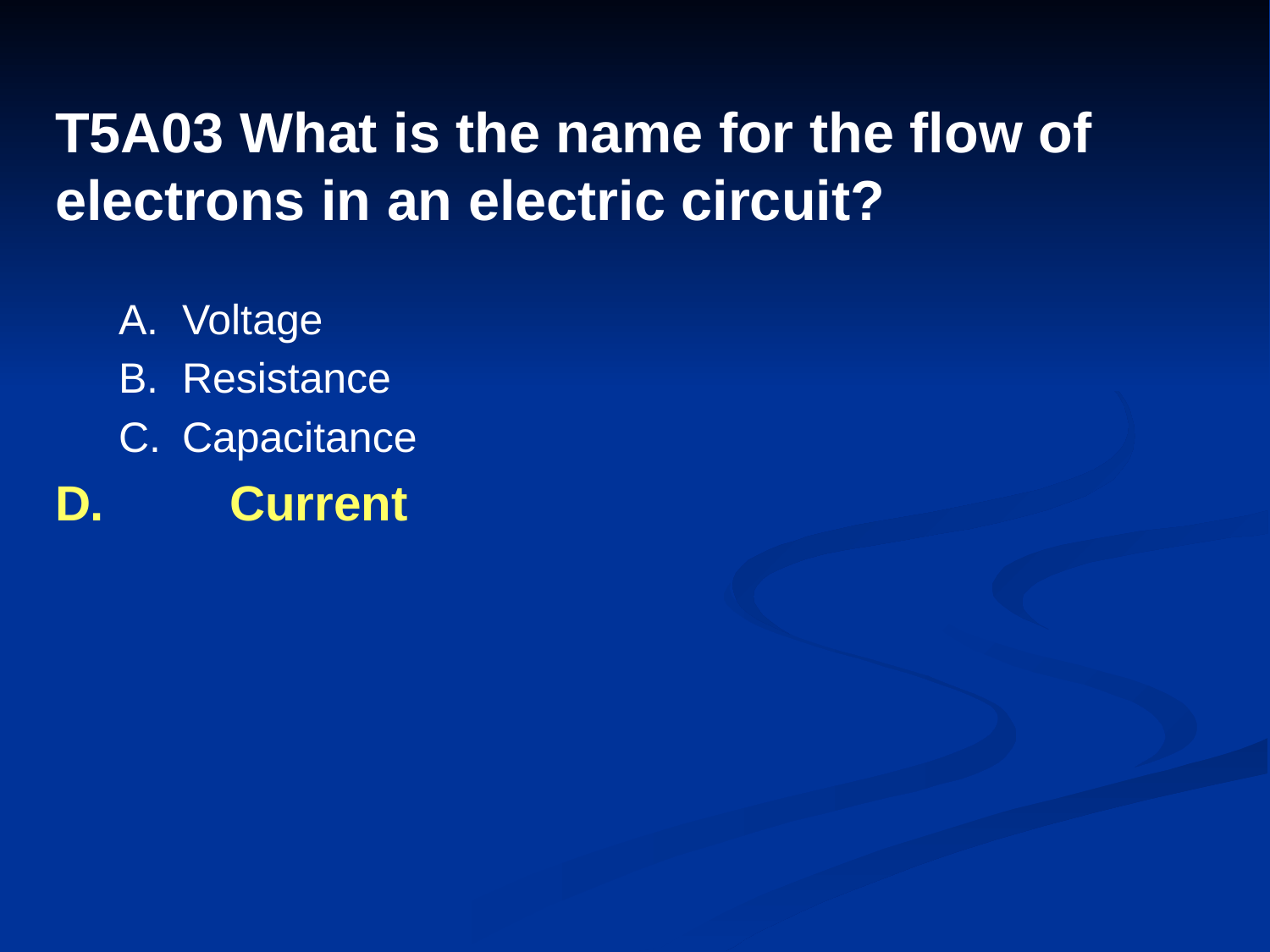

# T5A03 What is the name for the flow of electrons in an electric circuit?
A.	Voltage
B.	Resistance
C.	Capacitance
D.	Current